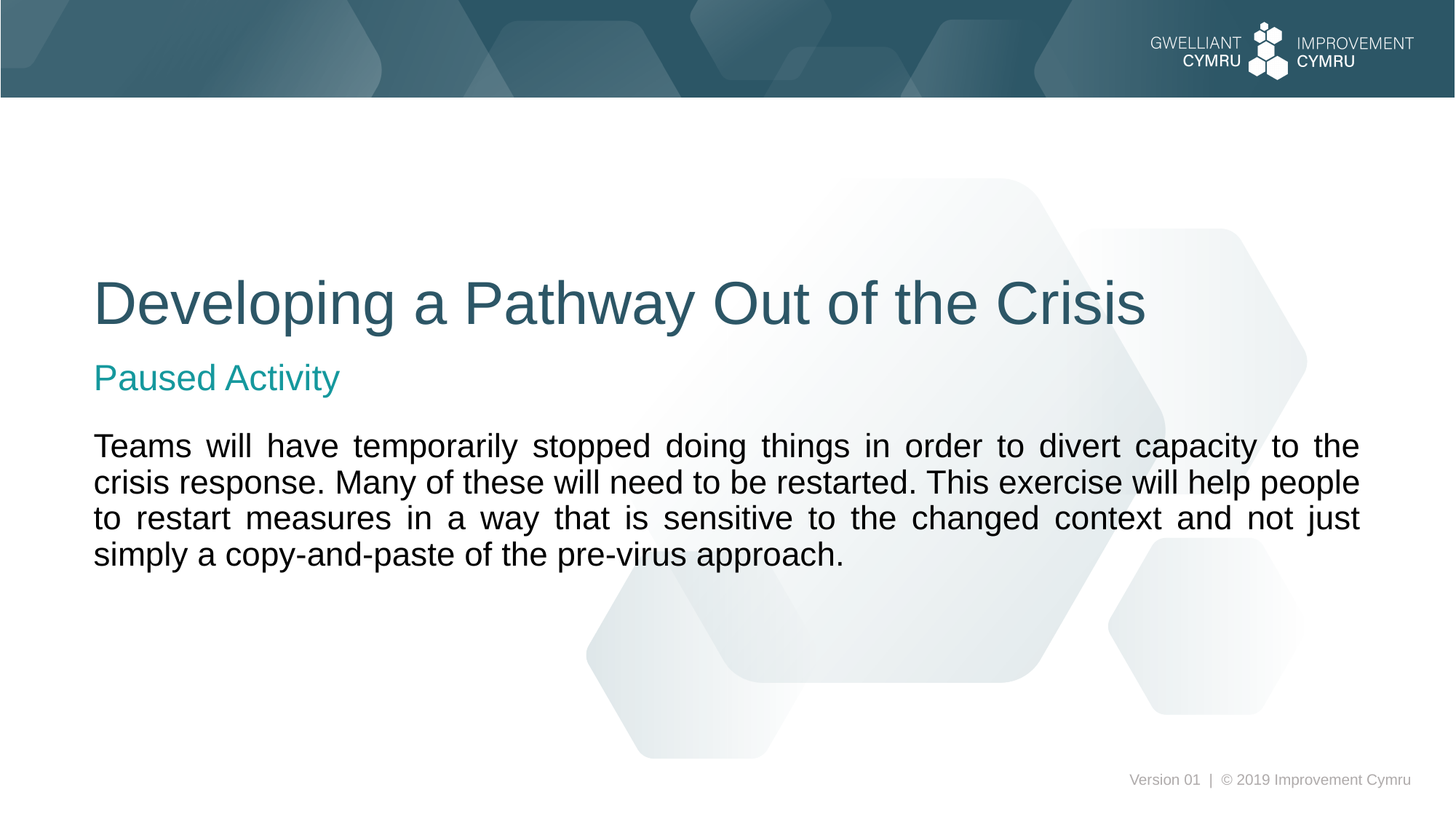

Developing a Pathway Out of the Crisis
Paused Activity
Teams will have temporarily stopped doing things in order to divert capacity to the crisis response. Many of these will need to be restarted. This exercise will help people to restart measures in a way that is sensitive to the changed context and not just simply a copy-and-paste of the pre-virus approach.